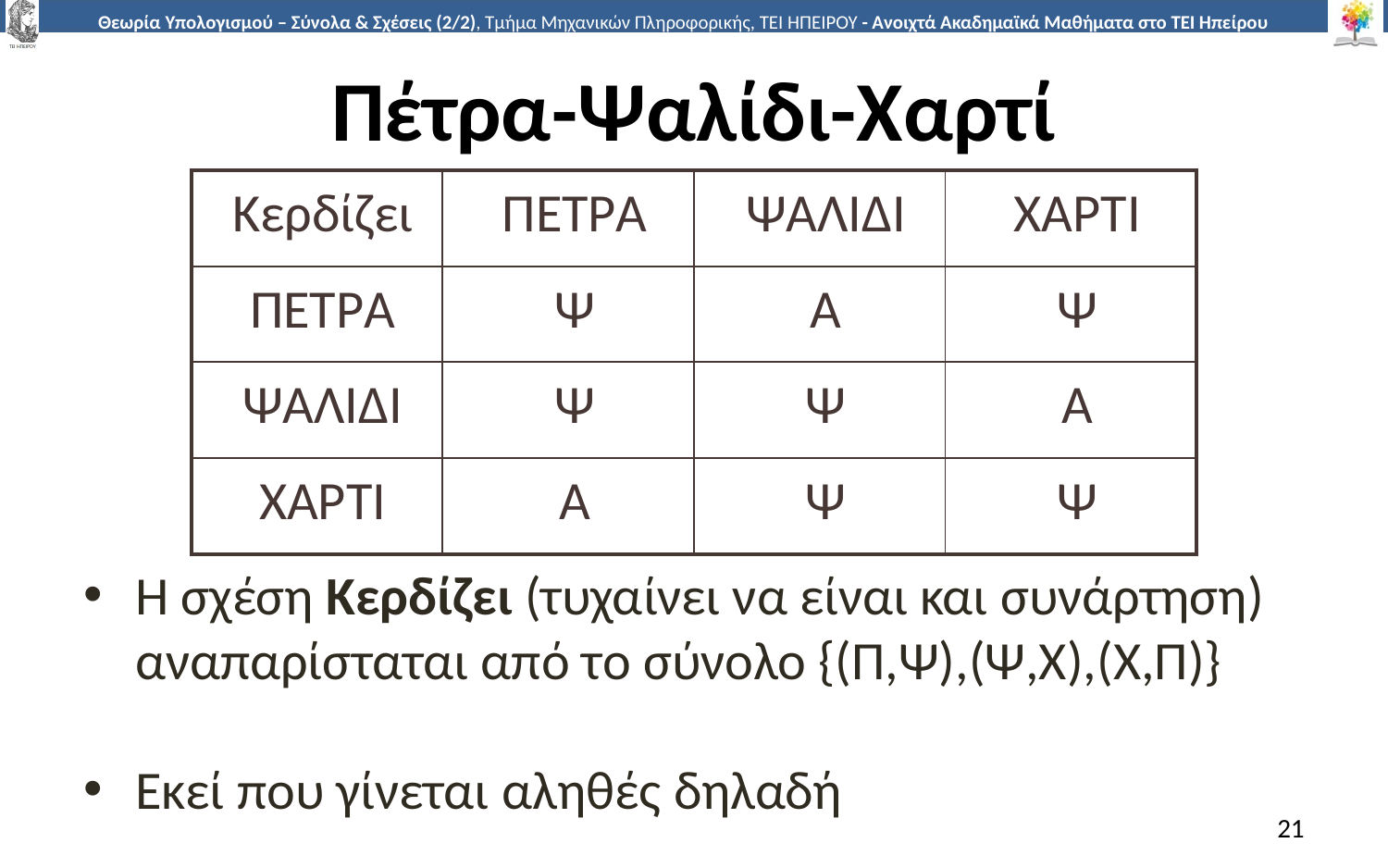

# Πέτρα-Ψαλίδι-Χαρτί
| Κερδίζει | ΠΕΤΡΑ | ΨΑΛΙΔΙ | ΧΑΡΤΙ |
| --- | --- | --- | --- |
| ΠΕΤΡΑ | Ψ | Α | Ψ |
| ΨΑΛΙΔΙ | Ψ | Ψ | Α |
| ΧΑΡΤΙ | Α | Ψ | Ψ |
Η σχέση Κερδίζει (τυχαίνει να είναι και συνάρτηση) αναπαρίσταται από το σύνολο {(Π,Ψ),(Ψ,Χ),(Χ,Π)}

Εκεί που γίνεται αληθές δηλαδή
21